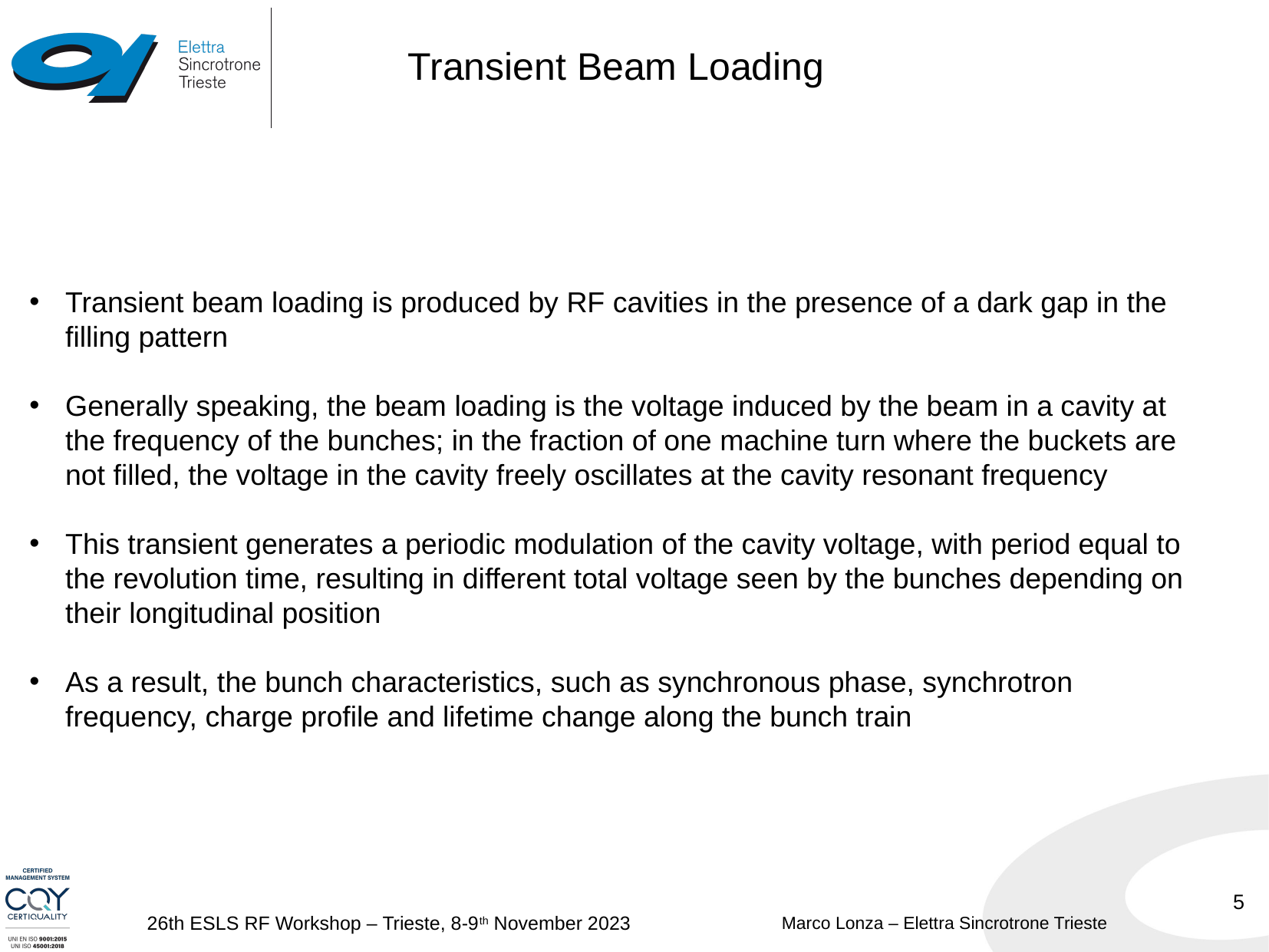

Transient Beam Loading
Transient beam loading is produced by RF cavities in the presence of a dark gap in the filling pattern

Generally speaking, the beam loading is the voltage induced by the beam in a cavity at the frequency of the bunches; in the fraction of one machine turn where the buckets are not filled, the voltage in the cavity freely oscillates at the cavity resonant frequency

This transient generates a periodic modulation of the cavity voltage, with period equal to the revolution time, resulting in different total voltage seen by the bunches depending on their longitudinal position

As a result, the bunch characteristics, such as synchronous phase, synchrotron frequency, charge profile and lifetime change along the bunch train

5